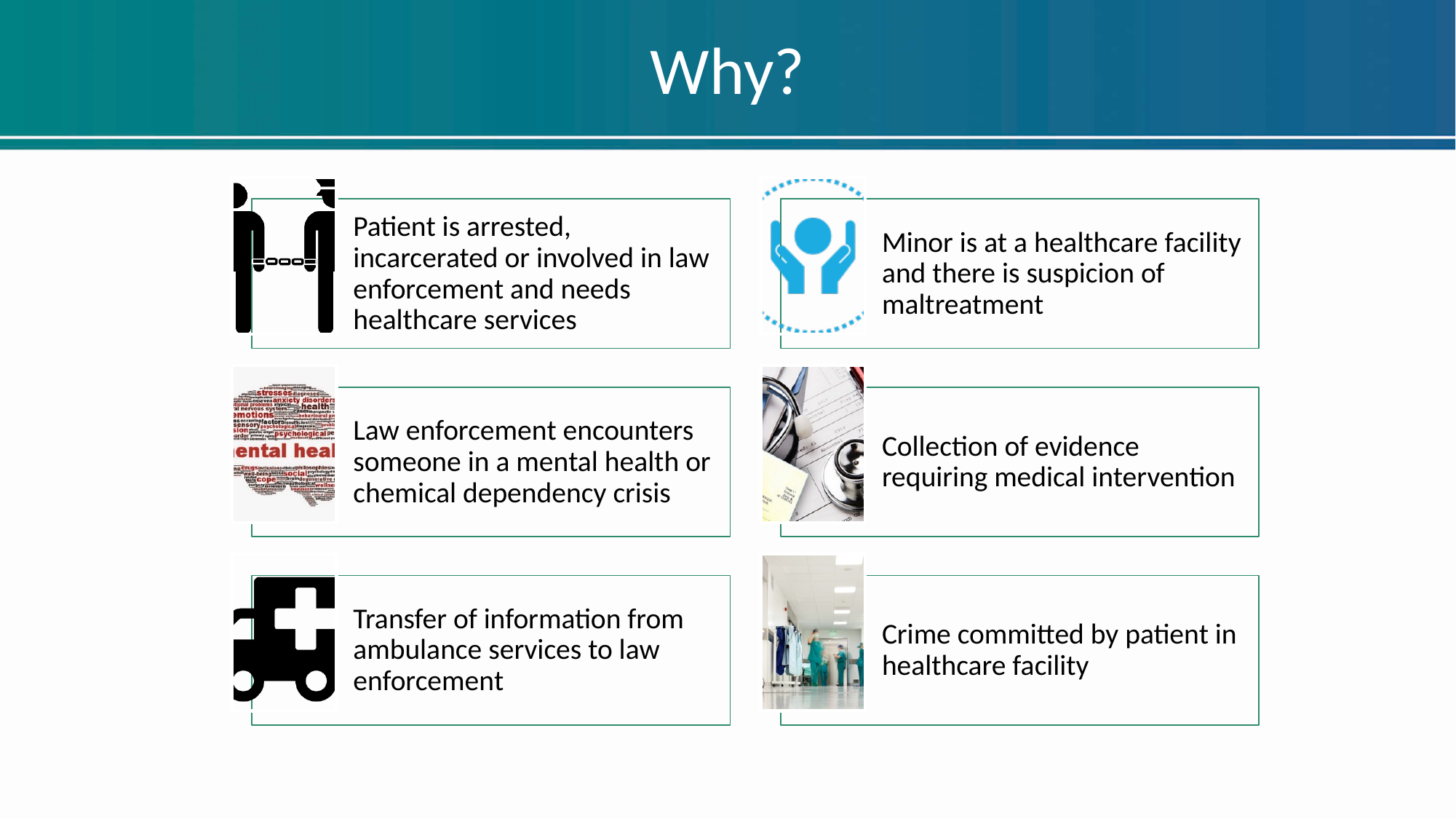

# Why?
Patient is arrested, incarcerated or involved in law enforcement and needs healthcare services
Minor is at a healthcare facility and there is suspicion of maltreatment
Law enforcement encounters someone in a mental health or chemical dependency crisis
Collection of evidence requiring medical intervention
Transfer of information from ambulance services to law enforcement
Crime committed by patient in healthcare facility